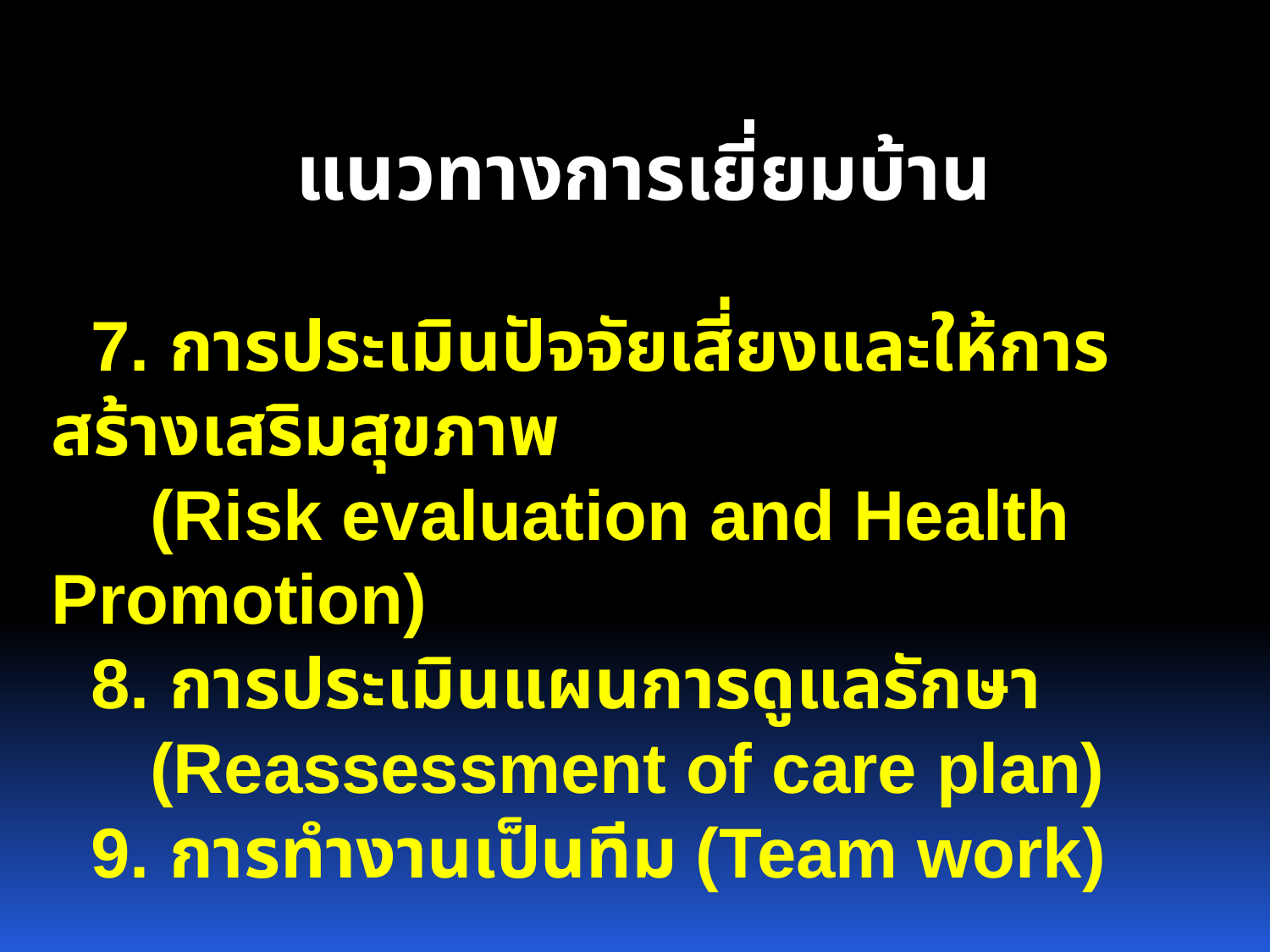

แนวทางการเยี่ยมบ้าน

  7. การประเมินปัจจัยเสี่ยงและให้การสร้างเสริมสุขภาพ
     (Risk evaluation and Health Promotion)
  8. การประเมินแผนการดูแลรักษา
     (Reassessment of care plan)
  9. การทำงานเป็นทีม (Team work)